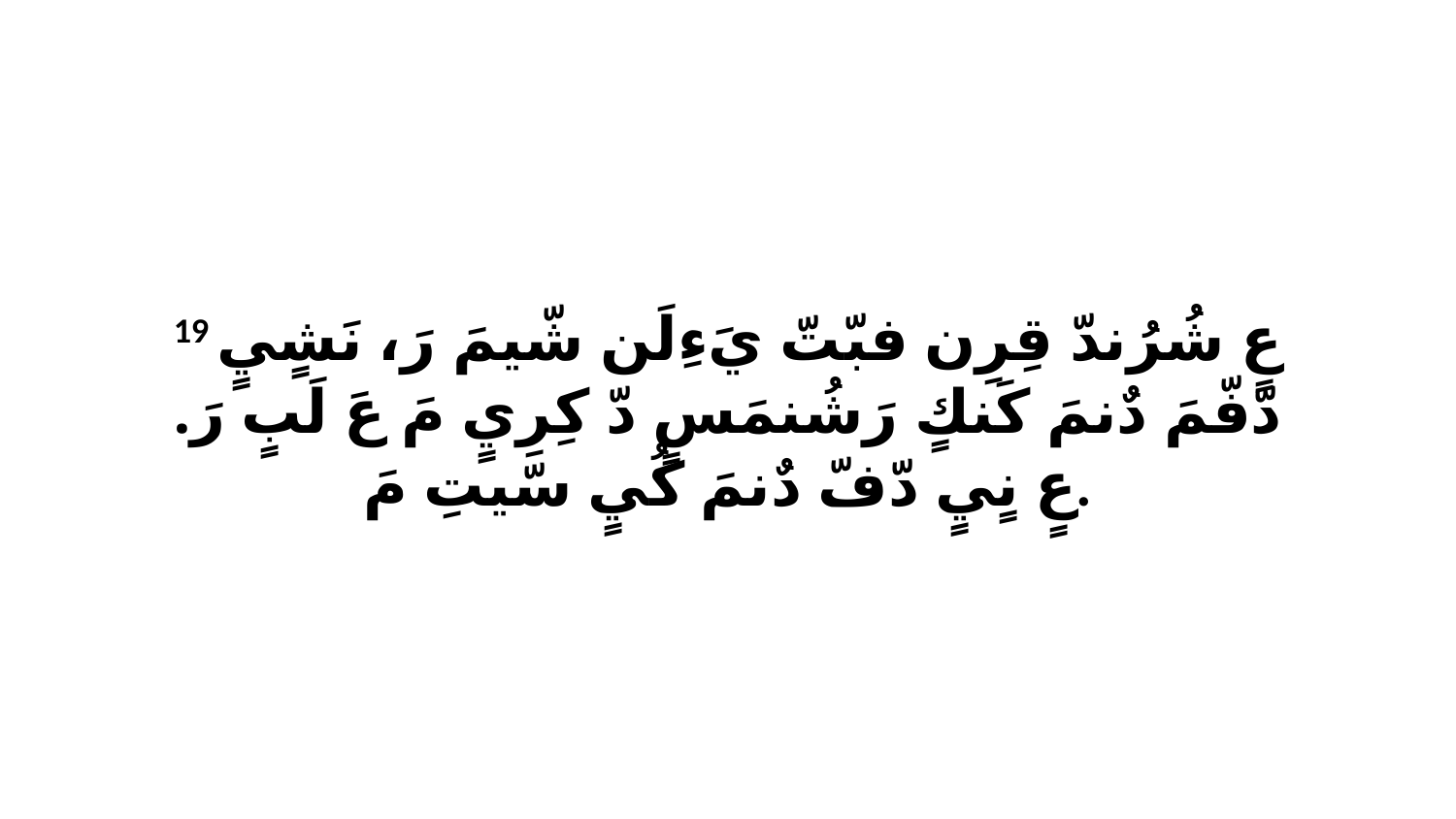

19 عٍ شُرُندّ قِرِن فبّتّ يَءِلَن شّيمَ رَ، نَشٍيٍ دّفّمَ دٌنمَ كَنكٍ رَشُنمَسٍ دّ كِرِيٍ مَ عَ لَبٍ رَ. عٍ نٍيٍ دّفّ دٌنمَ كُيٍ سّيتِ مَ.